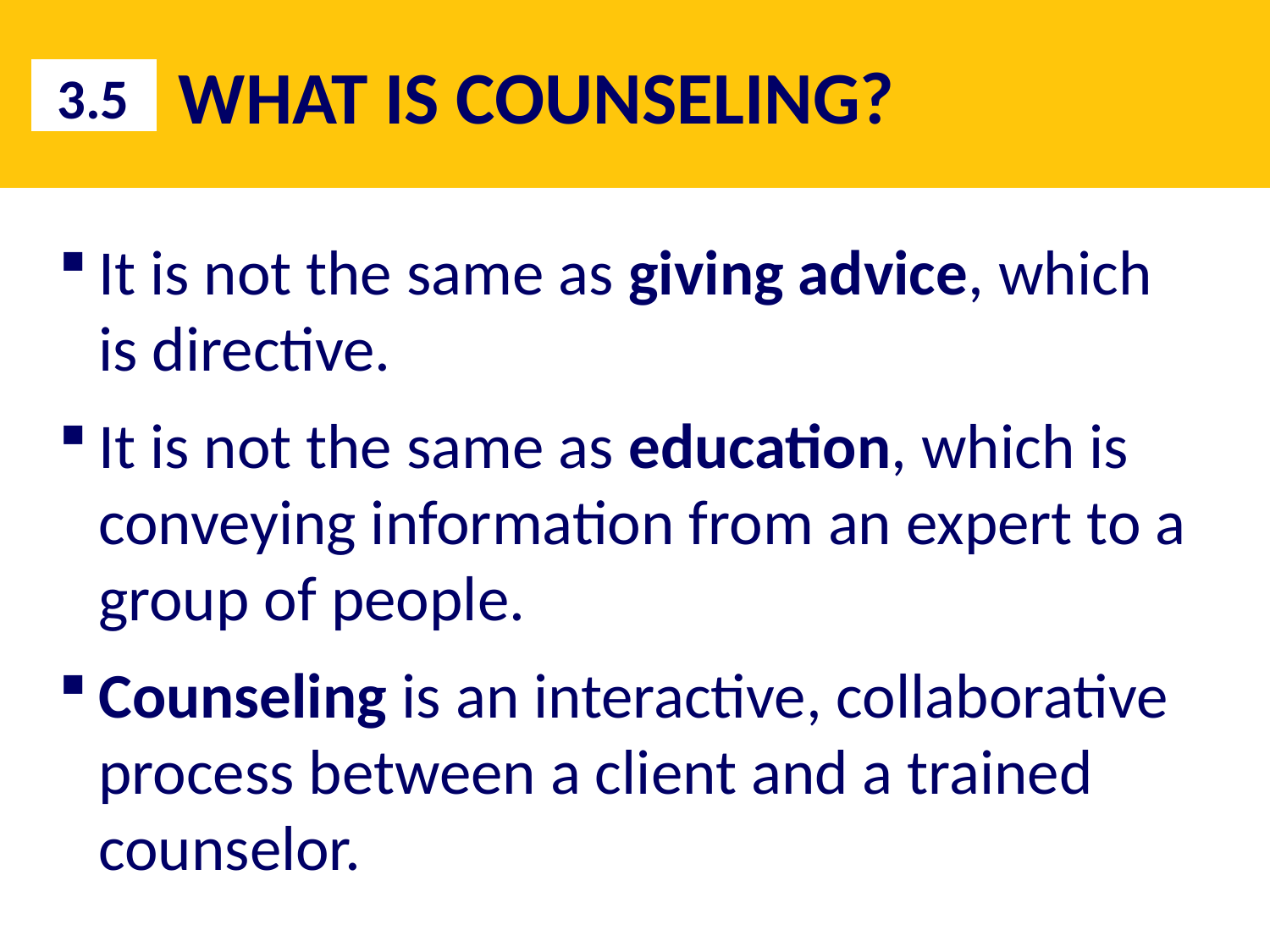

# WHAT IS COUNSELING?
3.5
It is not the same as giving advice, which is directive.
It is not the same as education, which is conveying information from an expert to a group of people.
Counseling is an interactive, collaborative process between a client and a trained counselor.